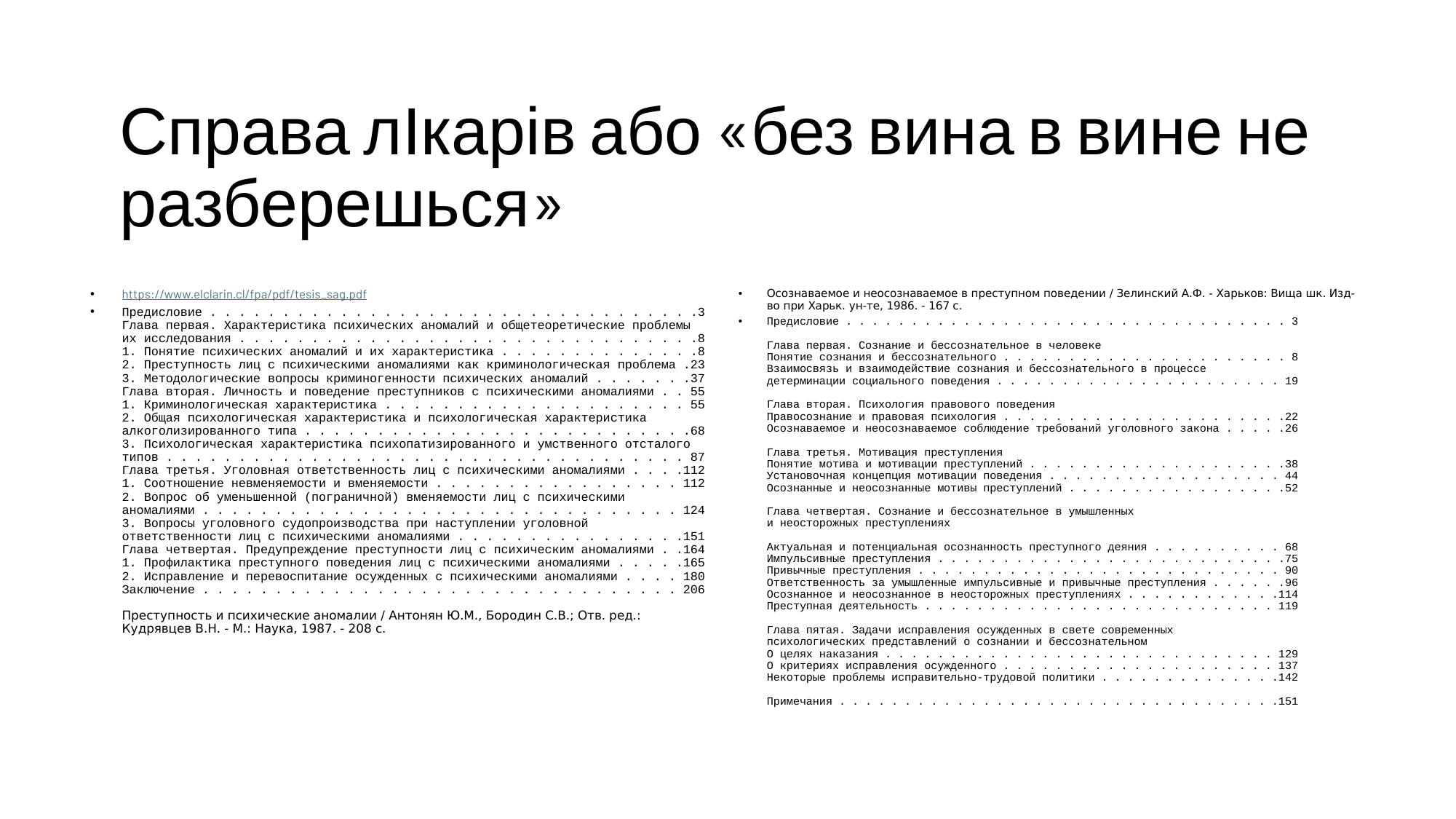

# Справа лІкарів або «без вина в вине не разберешься»
https://www.elclarin.cl/fpa/pdf/tesis_sag.pdf
Предисловие . . . . . . . . . . . . . . . . . . . . . . . . . . . . . . . . . .3
Глава первая. Характеристика психических аномалий и общетеоретические проблемы
их исследования . . . . . . . . . . . . . . . . . . . . . . . . . . . . . . . .8
1. Понятие психических аномалий и их характеристика . . . . . . . . . . . . . .8
2. Преступность лиц с психическими аномалиями как криминологическая проблема .23
3. Методологические вопросы криминогенности психических аномалий . . . . . . .37
Глава вторая. Личность и поведение преступников с психическими аномалиями . . 55
1. Криминологическая характеристика . . . . . . . . . . . . . . . . . . . . . 55
2. Общая психологическая характеристика и психологическая характеристика
алкоголизированного типа . . . . . . . . . . . . . . . . . . . . . . . . . . .68
3. Психологическая характеристика психопатизированного и умственного отсталого
типов . . . . . . . . . . . . . . . . . . . . . . . . . . . . . . . . . . . . 87
Глава третья. Уголовная ответственность лиц с психическими аномалиями . . . .112
1. Соотношение невменяемости и вменяемости . . . . . . . . . . . . . . . . . 112
2. Вопрос об уменьшенной (пограничной) вменяемости лиц с психическими
аномалиями . . . . . . . . . . . . . . . . . . . . . . . . . . . . . . . . . 124
3. Вопросы уголовного судопроизводства при наступлении уголовной
ответственности лиц с психическими аномалиями . . . . . . . . . . . . . . . .151
Глава четвертая. Предупреждение преступности лиц с психическим аномалиями . .164
1. Профилактика преступного поведения лиц с психическими аномалиями . . . . .165
2. Исправление и перевоспитание осужденных с психическими аномалиями . . . . 180
Заключение . . . . . . . . . . . . . . . . . . . . . . . . . . . . . . . . . 206
Преступность и психические аномалии / Антонян Ю.М., Бородин С.В.; Отв. ред.: Кудрявцев В.Н. - М.: Наука, 1987. - 208 c.
Осознаваемое и неосознаваемое в преступном поведении / Зелинский А.Ф. - Харьков: Вища шк. Изд-во при Харьк. ун-те, 1986. - 167 c.
Предисловие . . . . . . . . . . . . . . . . . . . . . . . . . . . . . . . . . . 3
Глава первая. Сознание и бессознательное в человеке
Понятие сознания и бессознательного . . . . . . . . . . . . . . . . . . . . . . 8
Взаимосвязь и взаимодействие сознания и бессознательного в процессе 
детерминации социального поведения . . . . . . . . . . . . . . . . . . . . . . 19
Глава вторая. Психология правового поведения
Правосознание и правовая психология . . . . . . . . . . . . . . . . . . . . . .22
Осознаваемое и неосознаваемое соблюдение требований уголовного закона . . . . .26
Глава третья. Мотивация преступления
Понятие мотива и мотивации преступлений . . . . . . . . . . . . . . . . . . . .38
Установочная концепция мотивации поведения . . . . . . . . . . . . . . . . . . 44
Осознанные и неосознанные мотивы преступлений . . . . . . . . . . . . . . . . .52
Глава четвертая. Сознание и бессознательное в умышленных 
и неосторожных преступлениях
Актуальная и потенциальная осознанность преступного деяния . . . . . . . . . . 68
Импульсивные преступления . . . . . . . . . . . . . . . . . . . . . . . . . . .75
Привычные преступления . . . . . . . . . . . . . . . . . . . . . . . . . . . . 90
Ответственность за умышленные импульсивные и привычные преступления . . . . . .96
Осознанное и неосознанное в неосторожных преступлениях . . . . . . . . . . . .114
Преступная деятельность . . . . . . . . . . . . . . . . . . . . . . . . . . . 119
Глава пятая. Задачи исправления осужденных в свете современных 
психологических представлений о сознании и бессознательном
О целях наказания . . . . . . . . . . . . . . . . . . . . . . . . . . . . . . 129
О критериях исправления осужденного . . . . . . . . . . . . . . . . . . . . . 137
Некоторые проблемы исправительно-трудовой политики . . . . . . . . . . . . . .142
Примечания . . . . . . . . . . . . . . . . . . . . . . . . . . . . . . . . . .151